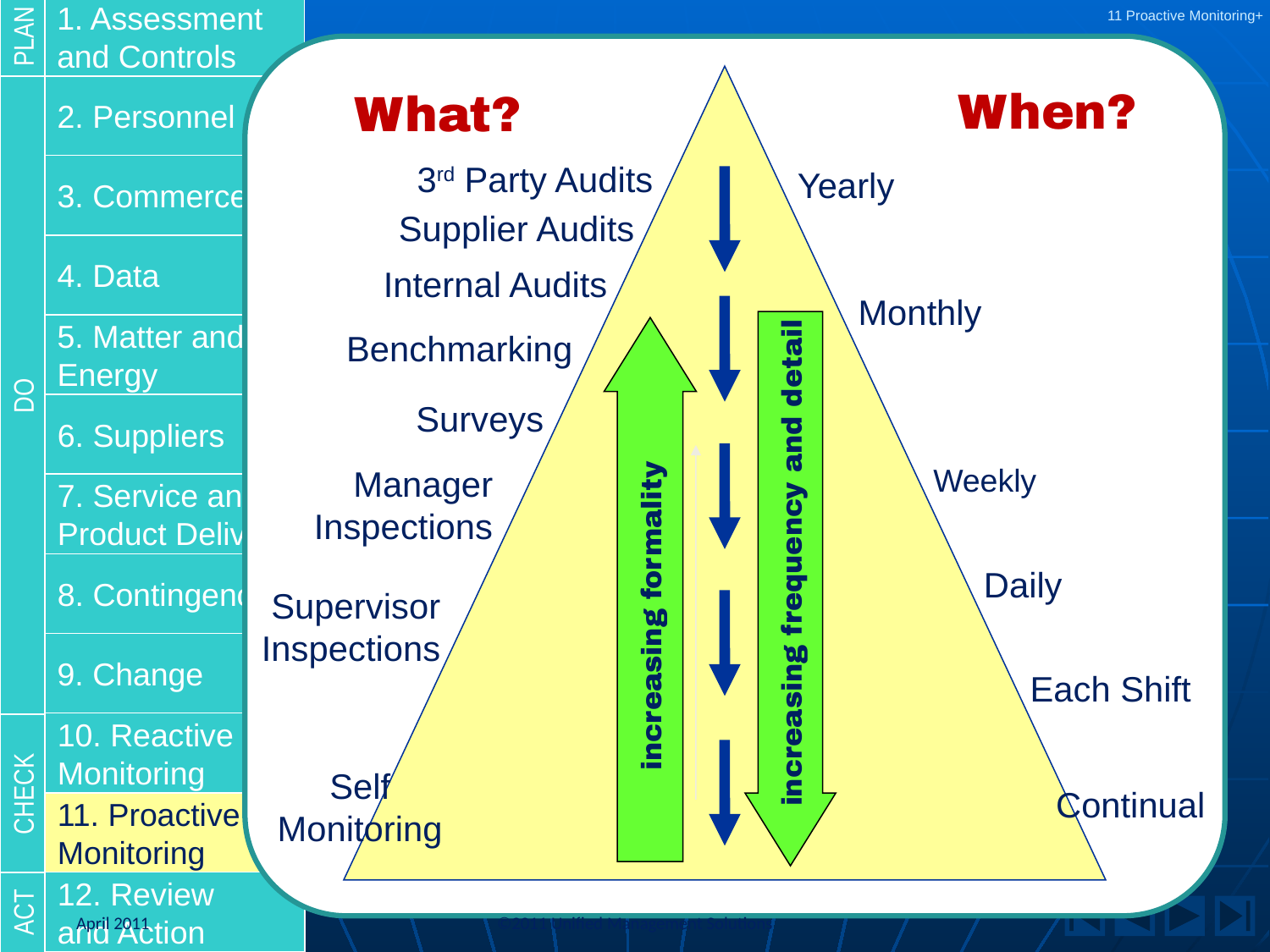

1. Assessment
and Controls
# 11 Proactive Monitoring+
PLAN

increasing formality

increasing frequency and detail

When?
What?
3rd Party Audits
Yearly
Supplier Audits
Internal Audits
Monthly
Benchmarking
Surveys
Weekly
Manager Inspections
Daily
Supervisor Inspections
Each Shift
Self Monitoring
Continual
2. Personnel
1. Assessment
and Controls
PLAN
2. Personnel
3. Commerce
4. Data
5. Matter and
Energy
DO
6. Suppliers
7. Service and
Product Delivery
8. Contingencies
9. Change
10. Reactive
Monitoring
CHECK
11. Proactive
Monitoring
12. Review
and Action
ACT
3. Commerce
4. Data
Audits
5. Matter and
Energy
Surveys
Types
DO
Benchmarking
6. Suppliers
Inspections
7. Service and
Product Delivery
Self Monitoring
8. Contingencies
Leading Key Performance Indicators (KPI’s)
9. Change
10. Reactive
Monitoring
CHECK
11. Proactive
Monitoring
12. Review
and Action
ACT

April 2011
©2011 Unified Management Solutions